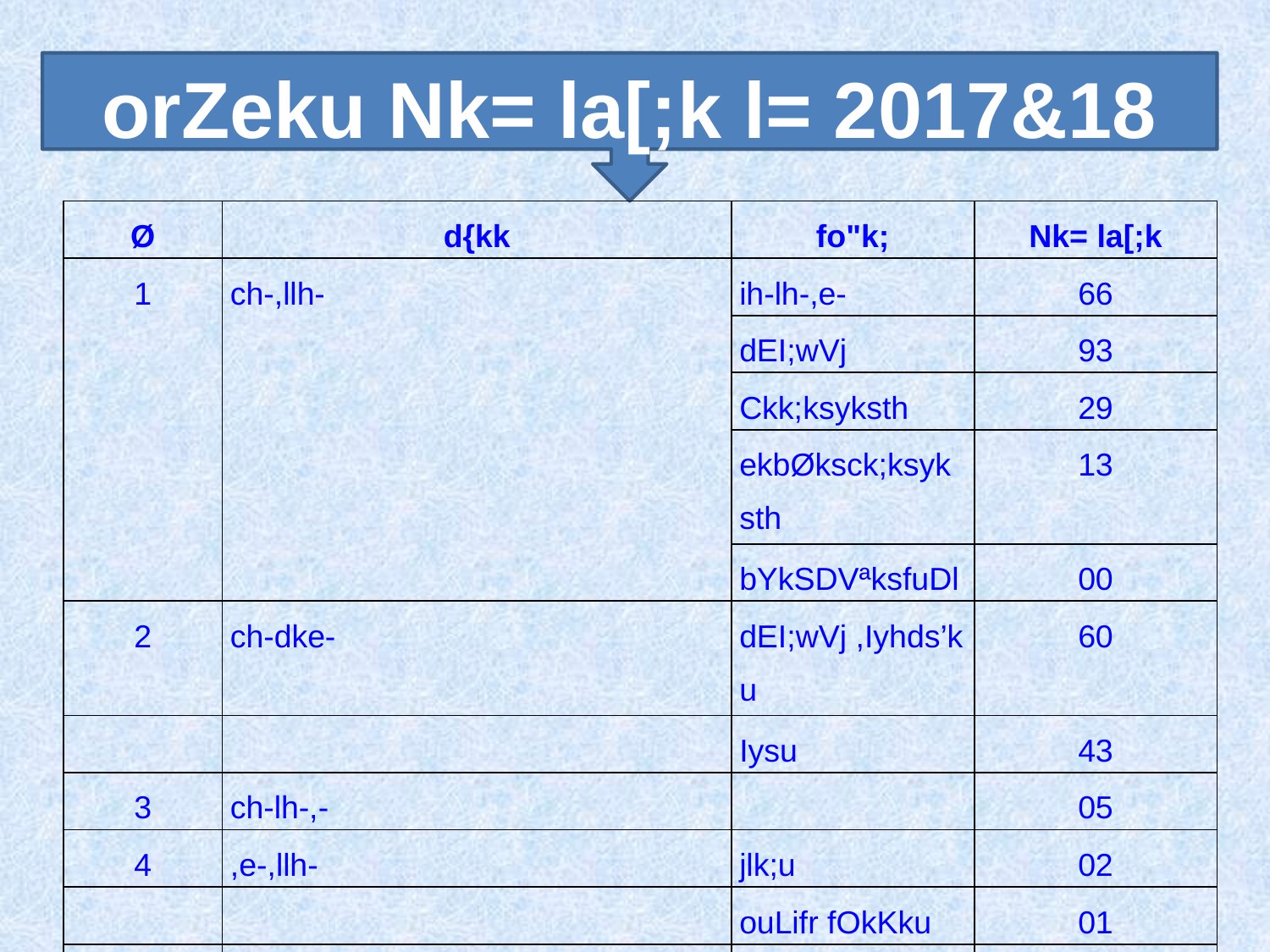

orZeku Nk= la[;k l= 2017&18
| Ø | d{kk | fo"k; | Nk= la[;k |
| --- | --- | --- | --- |
| 1 | ch-,llh- | ih-lh-,e- | 66 |
|  |  | dEI;wVj | 93 |
|  |  | Ckk;ksyksth | 29 |
|  |  | ekbØksck;ksyksth | 13 |
|  |  | bYkSDVªksfuDl | 00 |
| 2 | ch-dke- | dEI;wVj ,Iyhds’ku | 60 |
|  |  | Iysu | 43 |
| 3 | ch-lh-,- |  | 05 |
| 4 | ,e-,llh- | jlk;u | 02 |
|  |  | ouLifr fOkKku | 01 |
|  |  | izk.kh foKku | 02 |
| dqy |  |  | 314 |